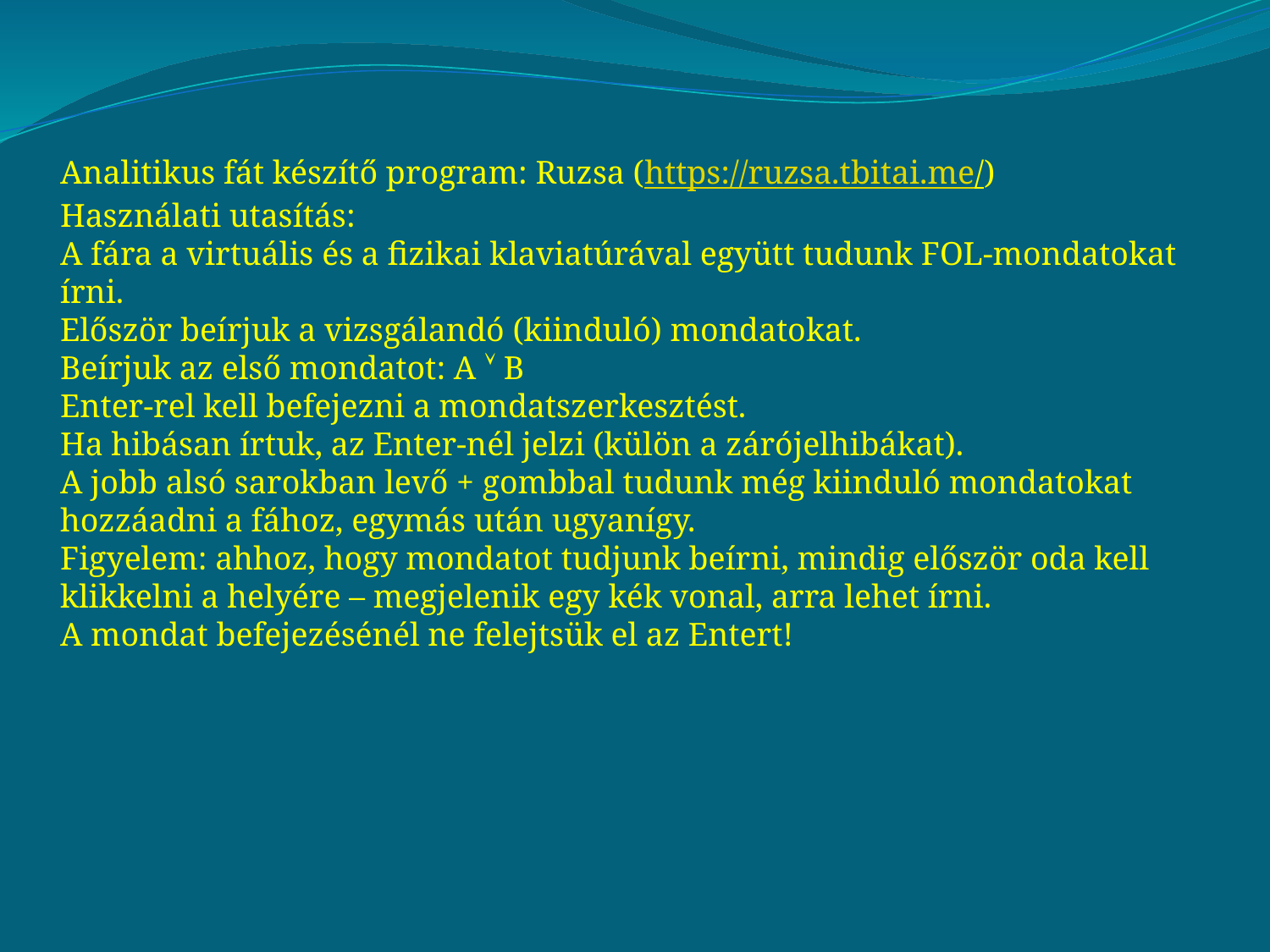

Analitikus fát készítő program: Ruzsa (https://ruzsa.tbitai.me/)
Használati utasítás:
A fára a virtuális és a fizikai klaviatúrával együtt tudunk FOL-mondatokat írni.
Először beírjuk a vizsgálandó (kiinduló) mondatokat.
Beírjuk az első mondatot: A ∨ B
Enter-rel kell befejezni a mondatszerkesztést.
Ha hibásan írtuk, az Enter-nél jelzi (külön a zárójelhibákat).
A jobb alsó sarokban levő + gombbal tudunk még kiinduló mondatokat hozzáadni a fához, egymás után ugyanígy.
Figyelem: ahhoz, hogy mondatot tudjunk beírni, mindig először oda kell klikkelni a helyére – megjelenik egy kék vonal, arra lehet írni.
A mondat befejezésénél ne felejtsük el az Entert!